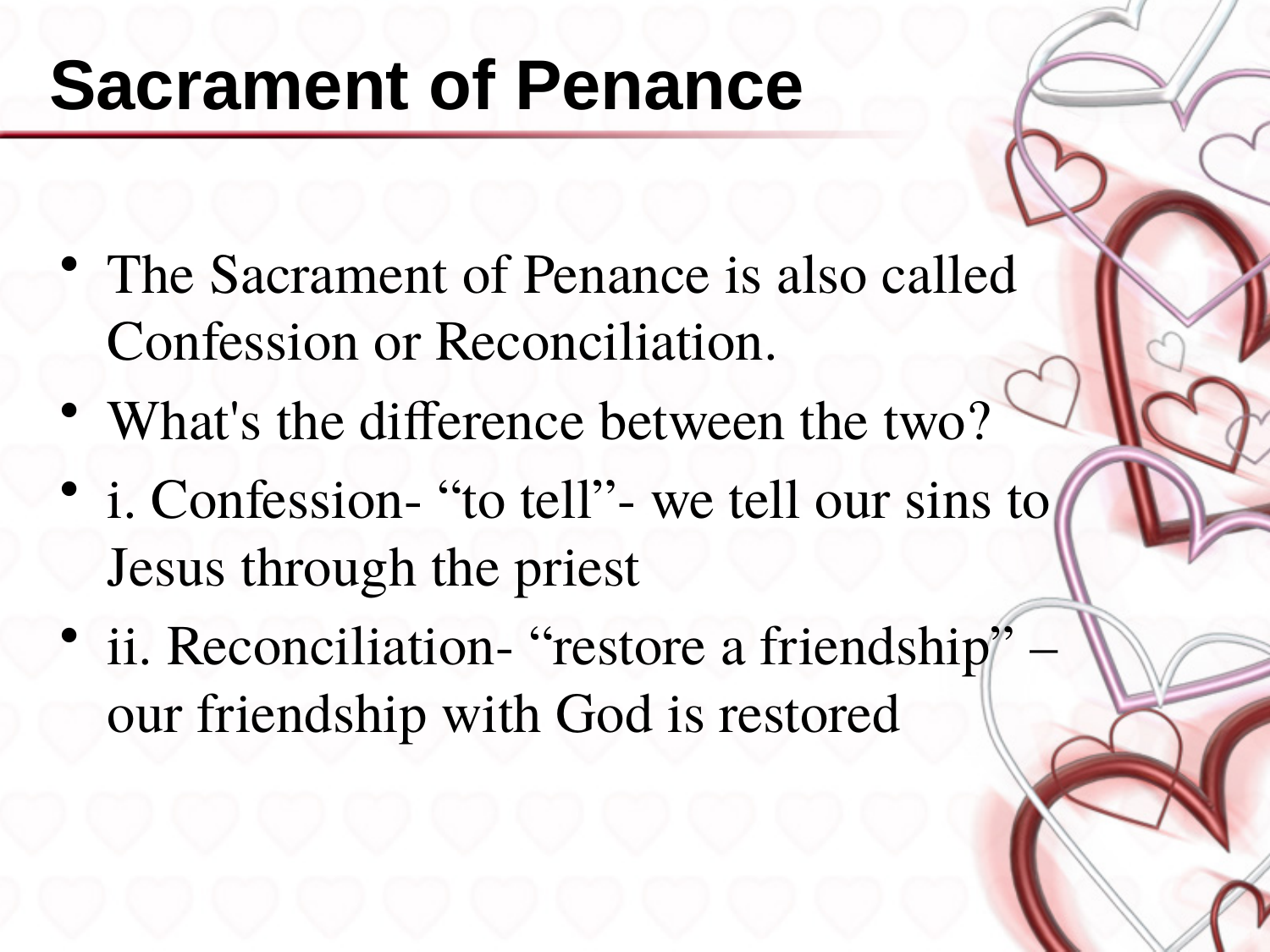

# Sacrament of Penance
The Sacrament of Penance is also called Confession or Reconciliation.
What's the difference between the two?
i. Confession- “to tell”- we tell our sins to Jesus through the priest
ii. Reconciliation- “restore a friendship” – our friendship with God is restored